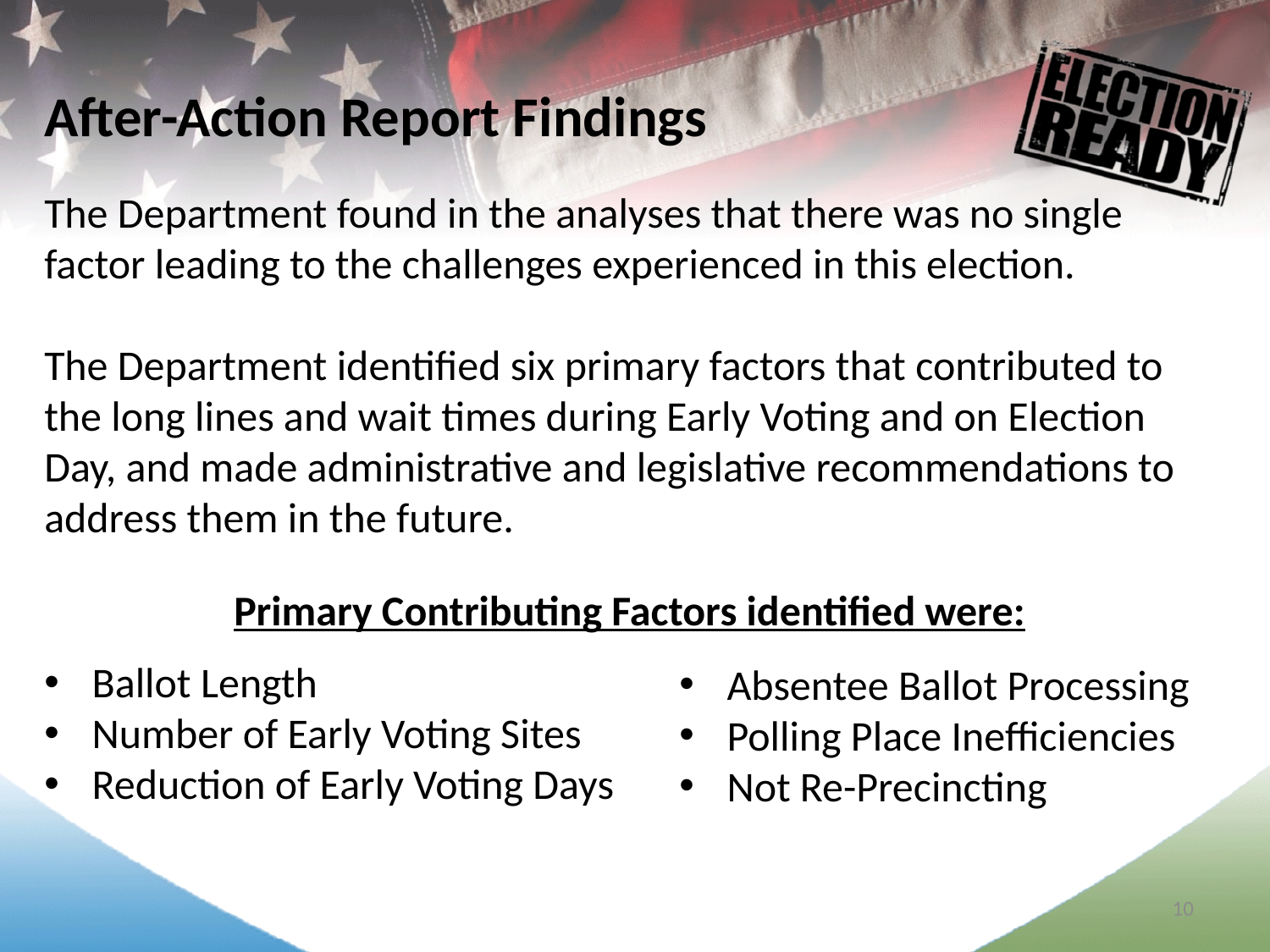

After-Action Report Findings
The Department found in the analyses that there was no single factor leading to the challenges experienced in this election.

The Department identified six primary factors that contributed to the long lines and wait times during Early Voting and on Election Day, and made administrative and legislative recommendations to address them in the future.

Primary Contributing Factors identified were:

Ballot Length
Number of Early Voting Sites
Reduction of Early Voting Days

Absentee Ballot Processing
Polling Place Inefficiencies
Not Re-Precincting

10